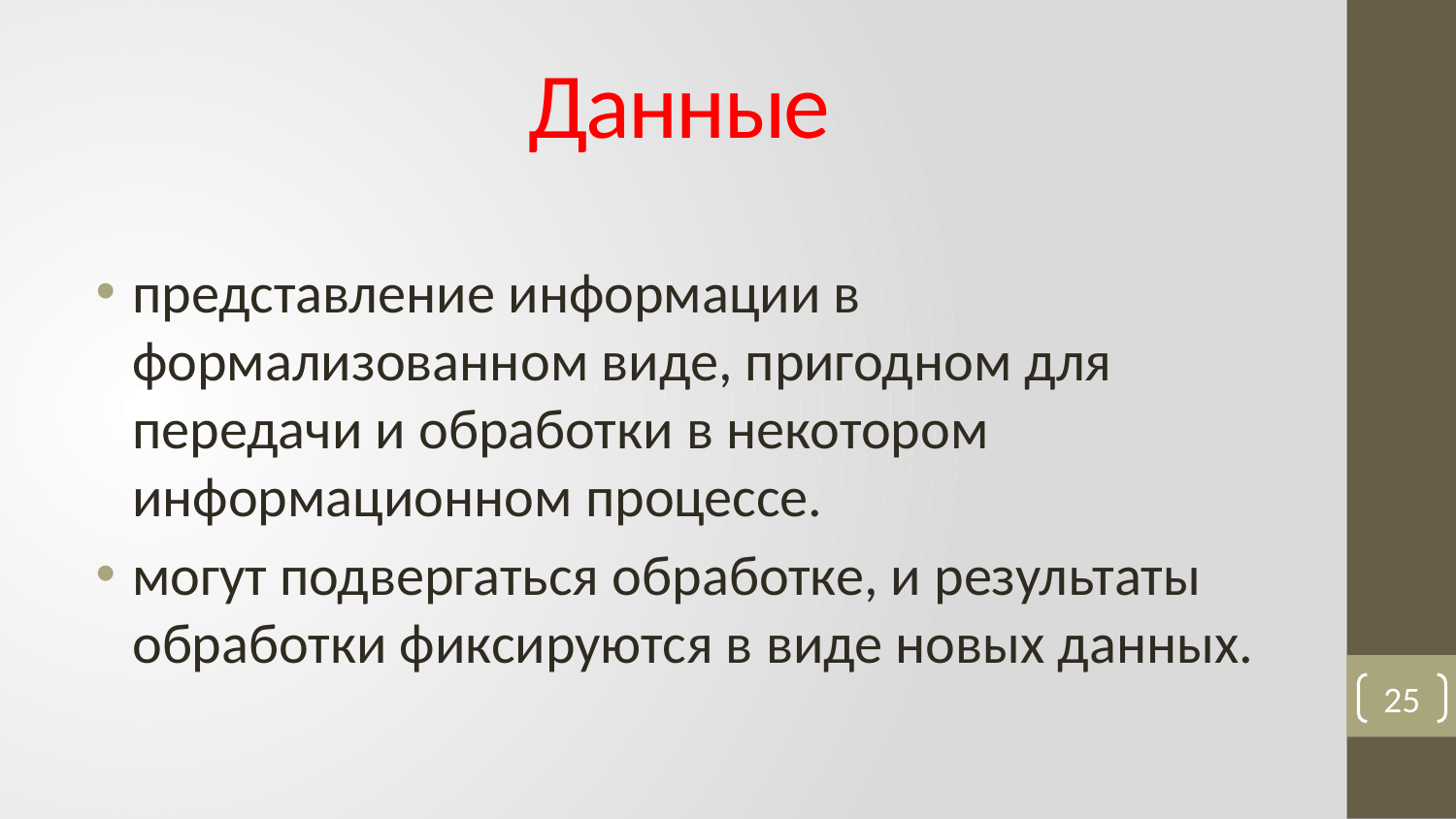

# Данные
представление информации в формализованном виде, пригодном для передачи и обработки в некотором информационном процессе.
могут подвергаться обработке, и результаты обработки фиксируются в виде новых данных.

25